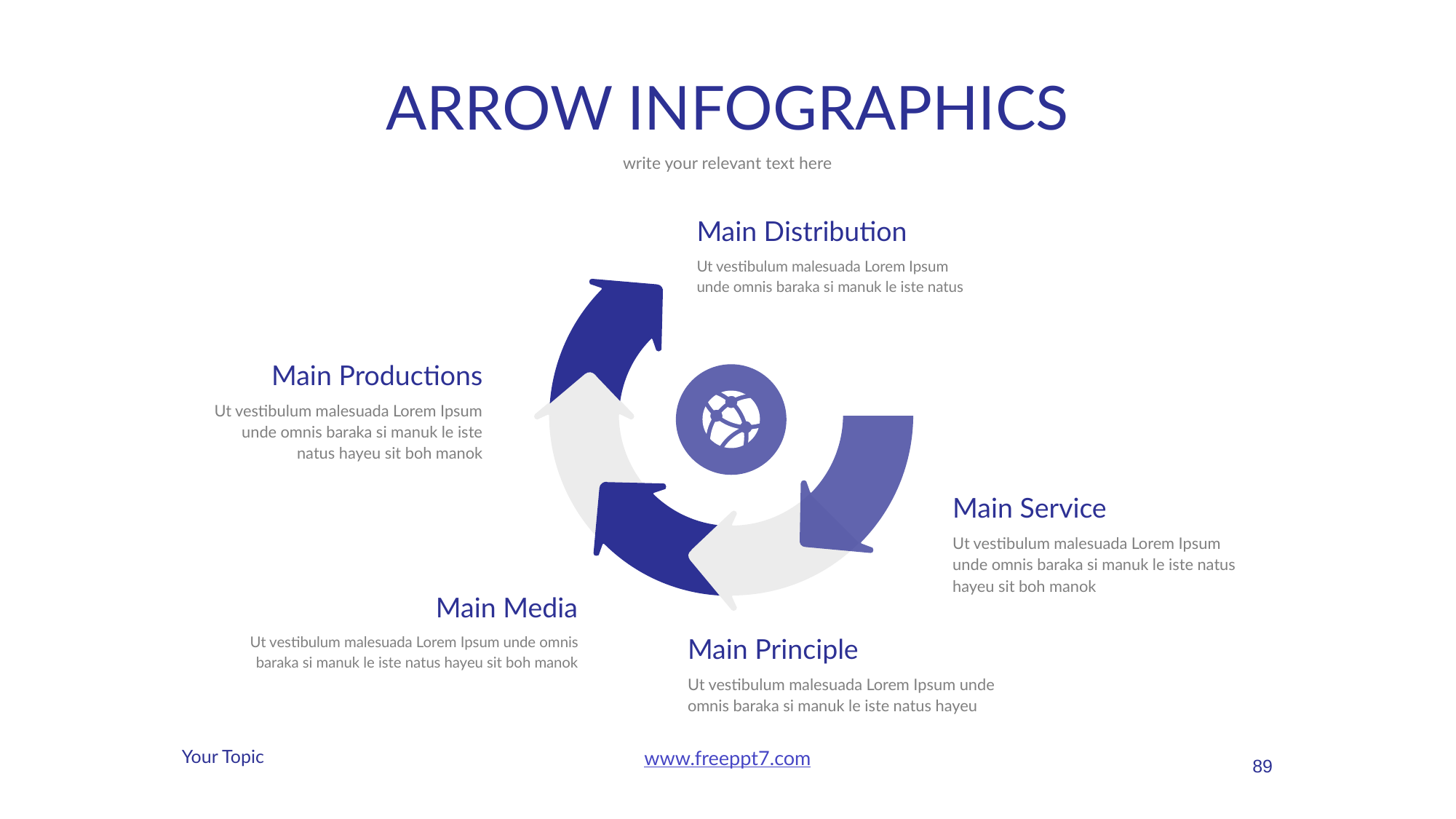

# ARROW INFOGRAPHICS
write your relevant text here
Main Distribution
Ut vestibulum malesuada Lorem Ipsum unde omnis baraka si manuk le iste natus

Main Productions

Ut vestibulum malesuada Lorem Ipsum unde omnis baraka si manuk le iste natus hayeu sit boh manok

Main Service
Ut vestibulum malesuada Lorem Ipsum unde omnis baraka si manuk le iste natus hayeu sit boh manok
Main Media
Ut vestibulum malesuada Lorem Ipsum unde omnis baraka si manuk le iste natus hayeu sit boh manok
Main Principle
Ut vestibulum malesuada Lorem Ipsum unde omnis baraka si manuk le iste natus hayeu
89